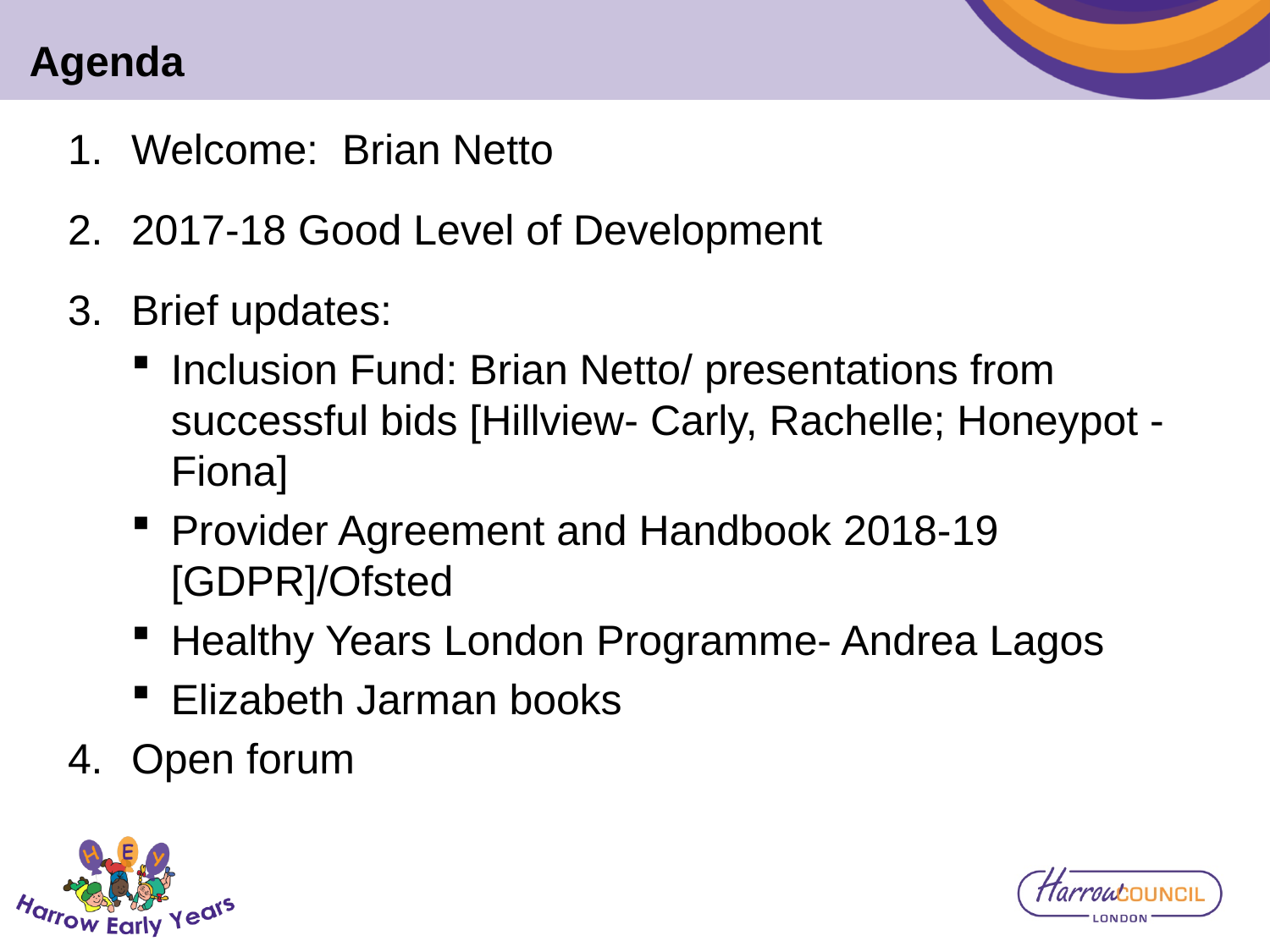

Agenda
Welcome:  Brian Netto
2017-18 Good Level of Development
Brief updates:
Inclusion Fund: Brian Netto/ presentations from successful bids [Hillview- Carly, Rachelle; Honeypot - Fiona]
Provider Agreement and Handbook 2018-19 [GDPR]/Ofsted
Healthy Years London Programme- Andrea Lagos
Elizabeth Jarman books
Open forum